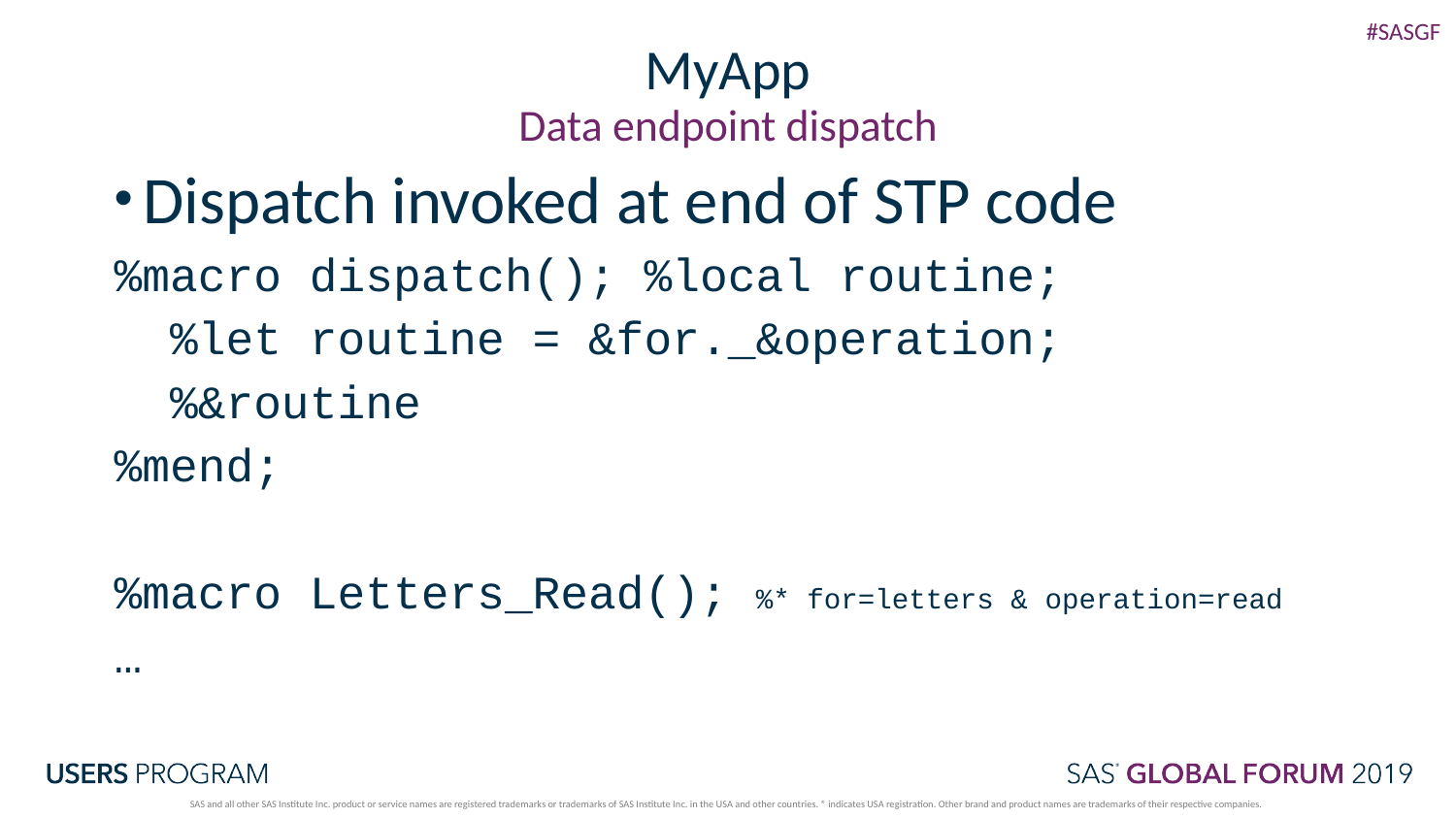

# MyApp
Data endpoint dispatch
Dispatch invoked at end of STP code
%macro dispatch(); %local routine;
  %let routine = &for._&operation;
  %&routine
%mend;

%macro Letters_Read(); %* for=letters & operation=read
…